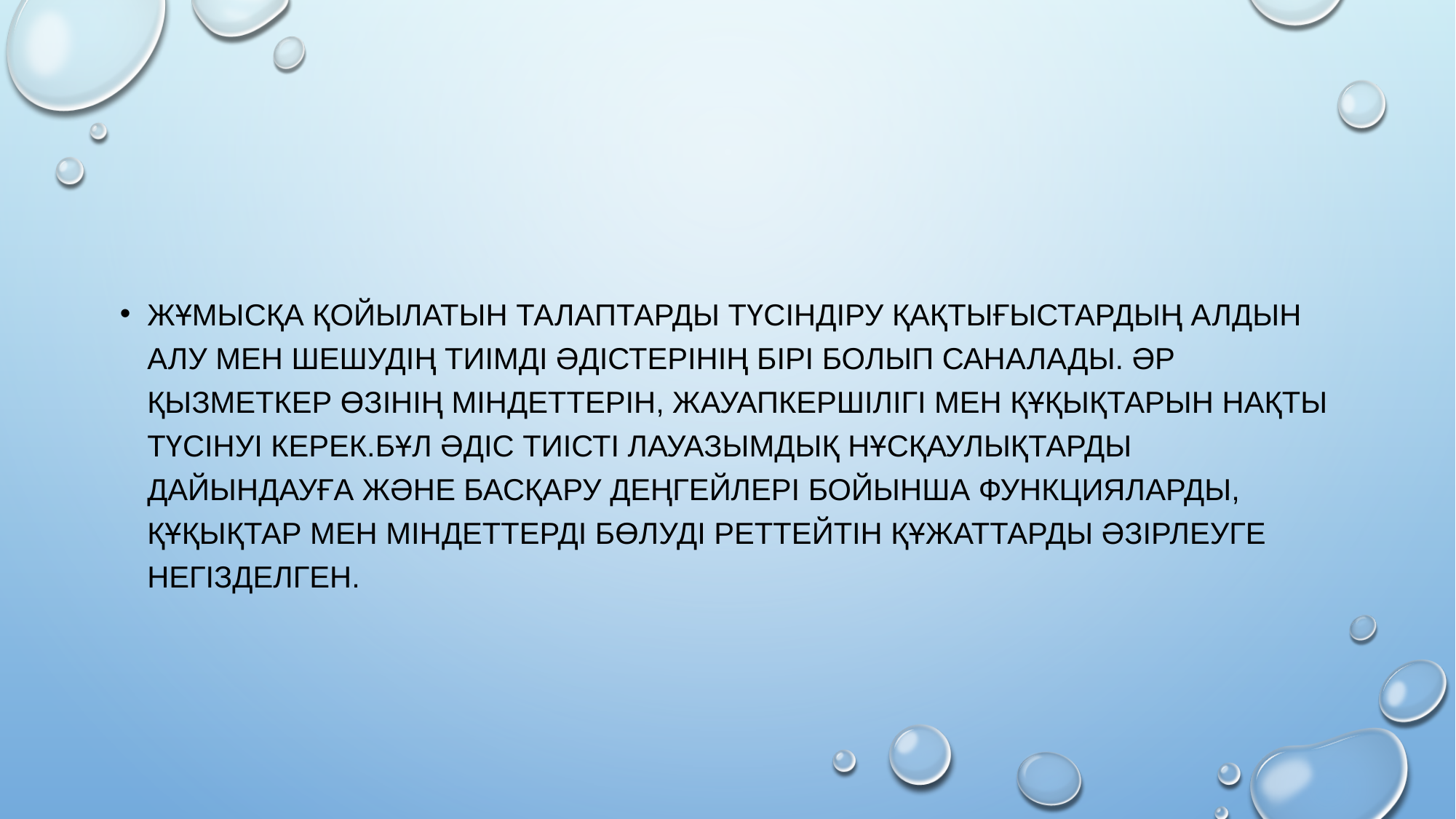

#
Жұмысқа қойылатын талаптарды түсіндіру қақтығыстардың алдын алу мен шешудің тиімді әдістерінің бірі болып саналады. Әр қызметкер өзінің міндеттерін, жауапкершілігі мен құқықтарын нақты түсінуі керек.Бұл әдіс тиісті лауазымдық нұсқаулықтарды дайындауға және басқару деңгейлері бойынша функцияларды, құқықтар мен міндеттерді бөлуді реттейтін құжаттарды әзірлеуге негізделген.